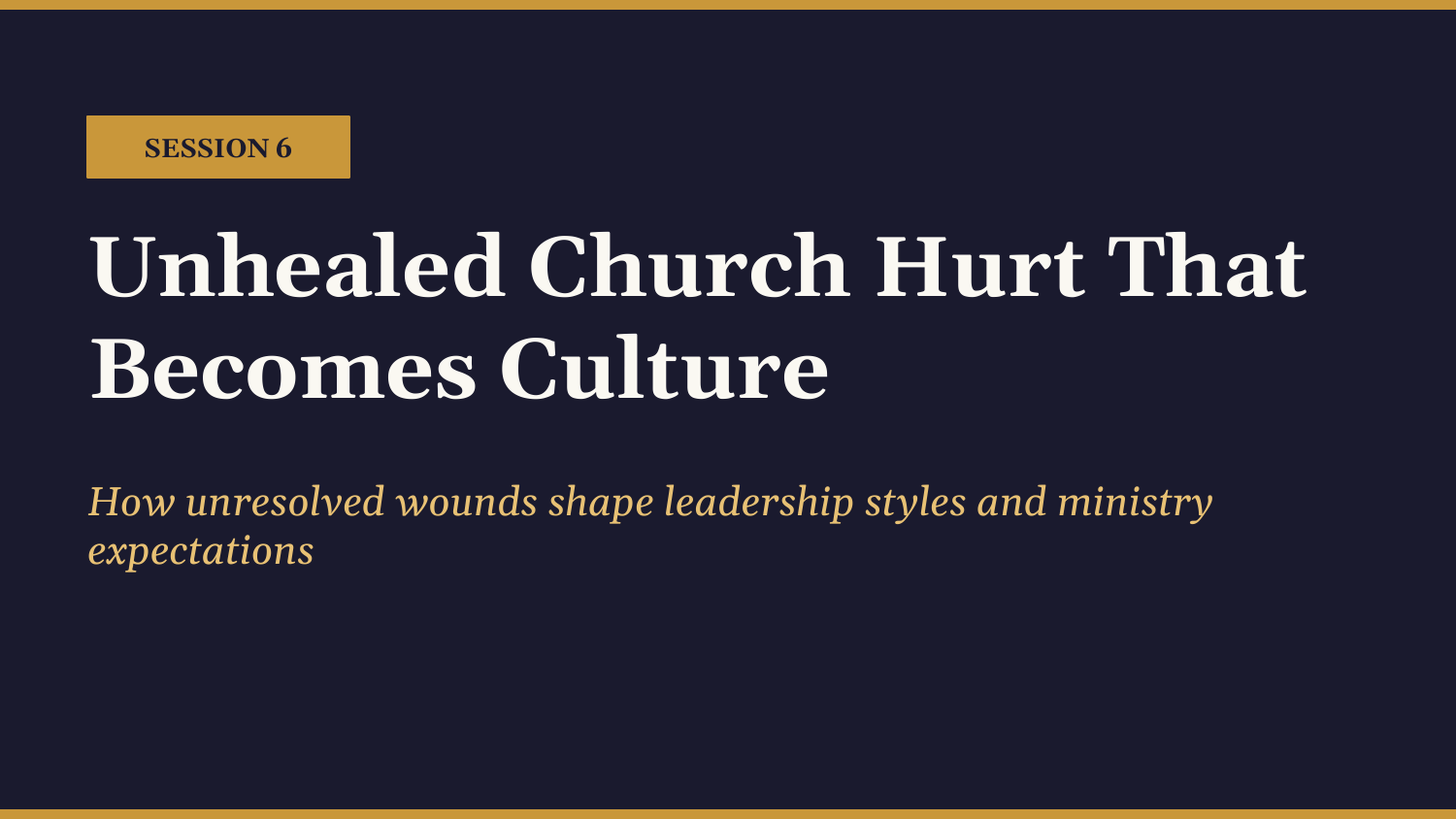

SESSION 6
Unhealed Church Hurt That Becomes Culture
How unresolved wounds shape leadership styles and ministry expectations